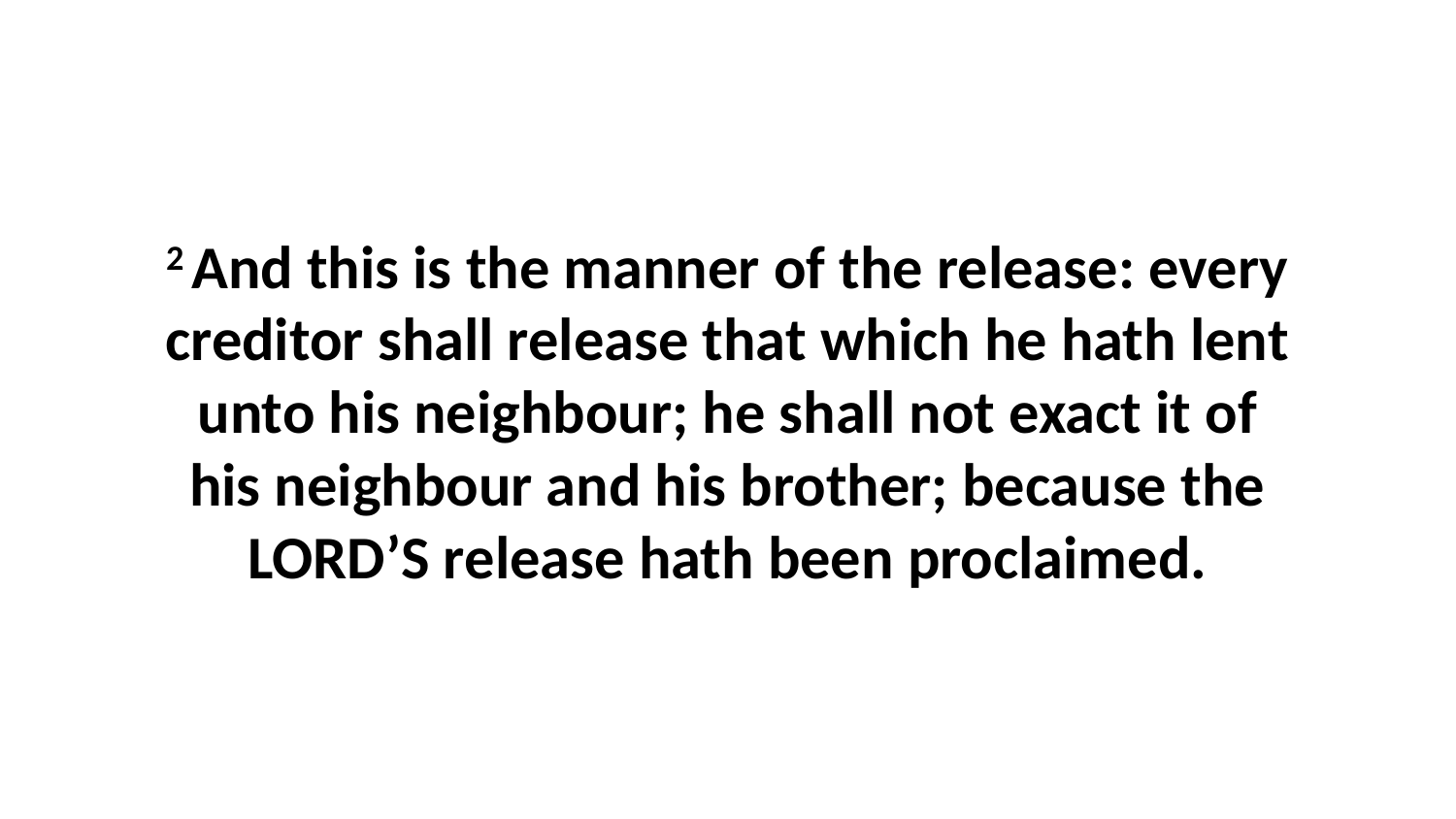

2 And this is the manner of the release: every creditor shall release that which he hath lent unto his neighbour; he shall not exact it of his neighbour and his brother; because the LORD’S release hath been proclaimed.